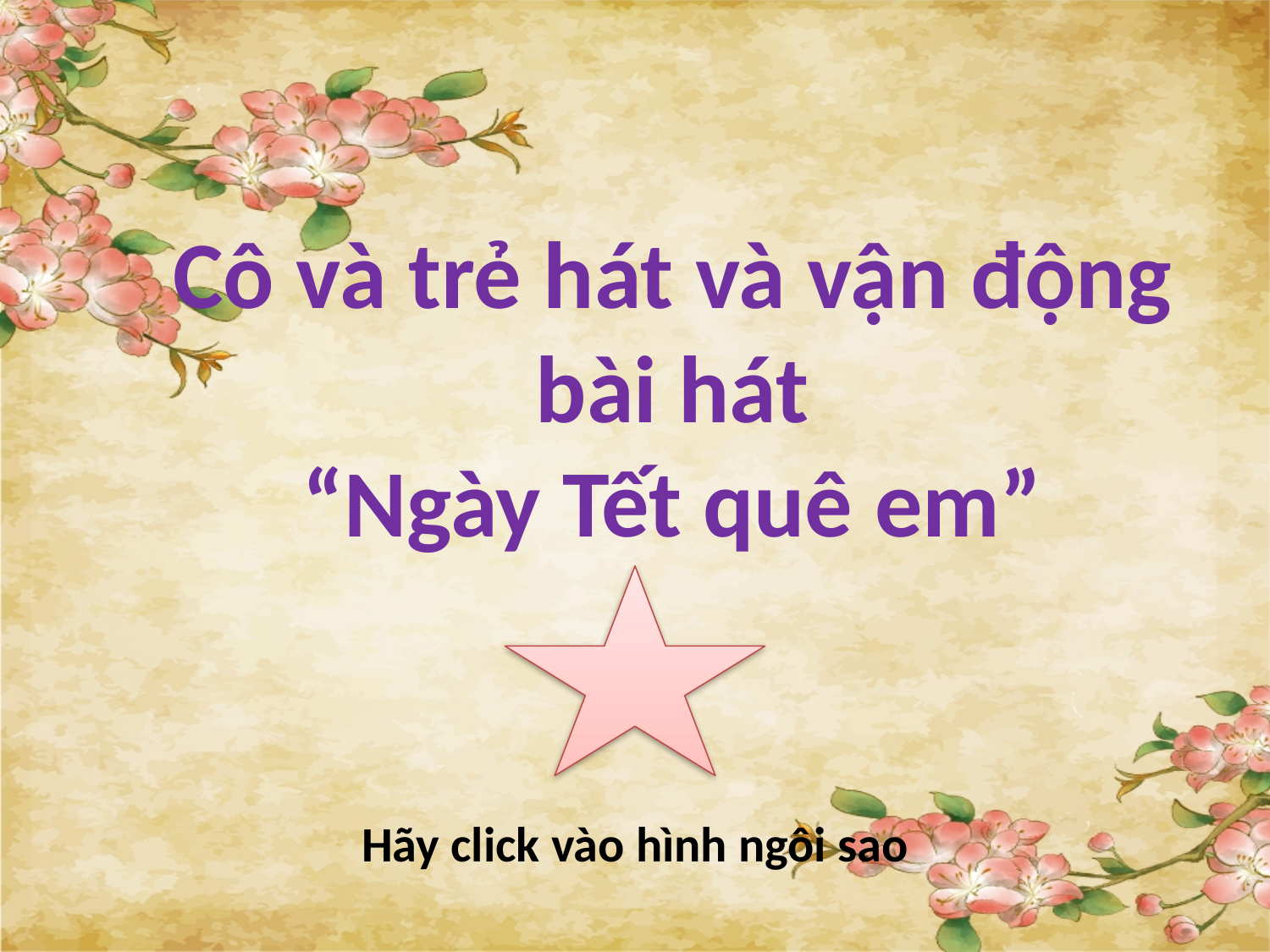

Cô và trẻ hát và vận động
bài hát
“Ngày Tết quê em”

Hãy click vào hình ngôi sao